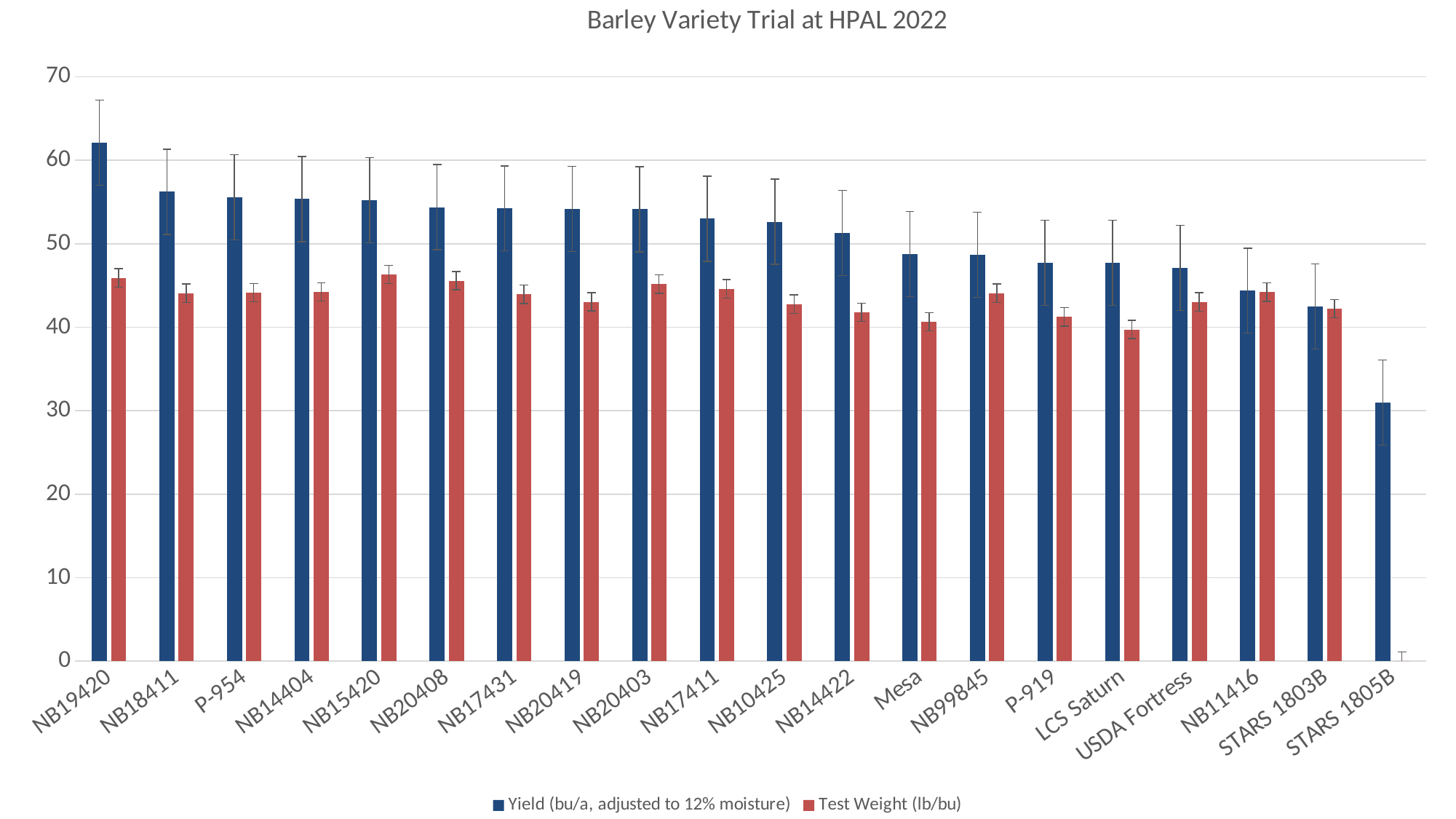

### Chart: Barley Variety Trial at HPAL 2022

| Category | Yield (bu/a, adjusted to 12% moisture) | Test Weight (lb/bu) |
|---|---|---|
| NB19420 | 62.096169 | 45.9 |
| NB18411 | 56.228906 | 44.075 |
| P-954 | 55.550307 | 44.15 |
| NB14404 | 55.360066 | 44.225 |
| NB15420 | 55.222503 | 46.325 |
| NB20408 | 54.369563 | 45.575 |
| NB17431 | 54.233606 | 43.95 |
| NB20419 | 54.151765 | 43.05 |
| NB20403 | 54.128416 | 45.175 |
| NB17411 | 53.002091 | 44.6 |
| NB10425 | 52.631722 | 42.775 |
| NB14422 | 51.301403 | 41.775 |
| Mesa | 48.776615 | 40.65 |
| NB99845 | 48.686068 | 44.075 |
| P-919 | 47.712074 | 41.25 |
| LCS Saturn | 47.707873 | 39.725 |
| USDA Fortress | 47.11772 | 43.025 |
| NB11416 | 44.382114 | 44.2 |
| STARS 1803B | 42.494955 | 42.225 |
| STARS 1805B | 30.969321 | 0.0 |